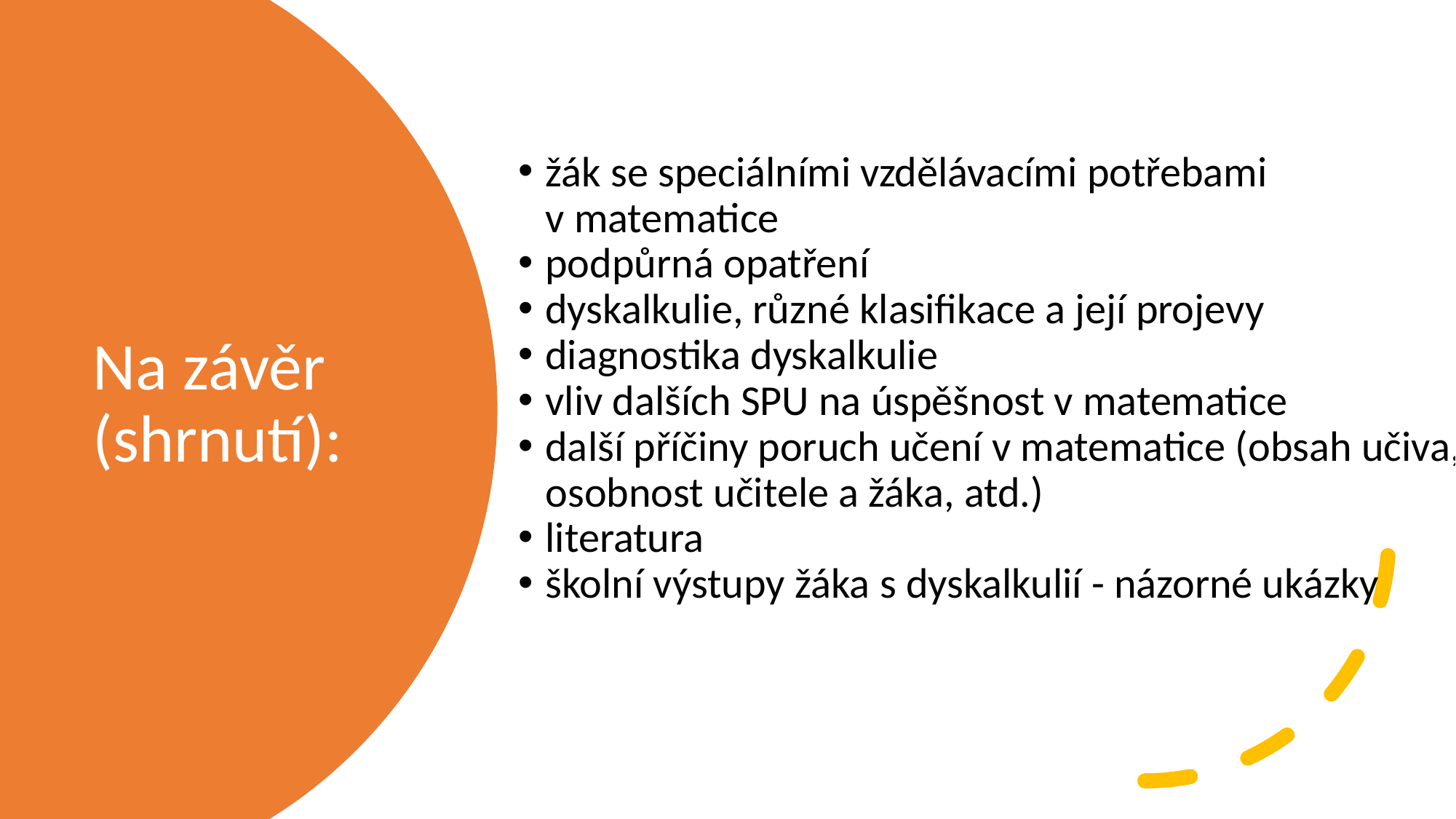

žák se speciálními vzdělávacími potřebami v matematice
podpůrná opatření
dyskalkulie, různé klasifikace a její projevy
diagnostika dyskalkulie
vliv dalších SPU na úspěšnost v matematice
další příčiny poruch učení v matematice (obsah učiva, osobnost učitele a žáka, atd.)
literatura
školní výstupy žáka s dyskalkulií - názorné ukázky

# Na závěr (shrnutí):